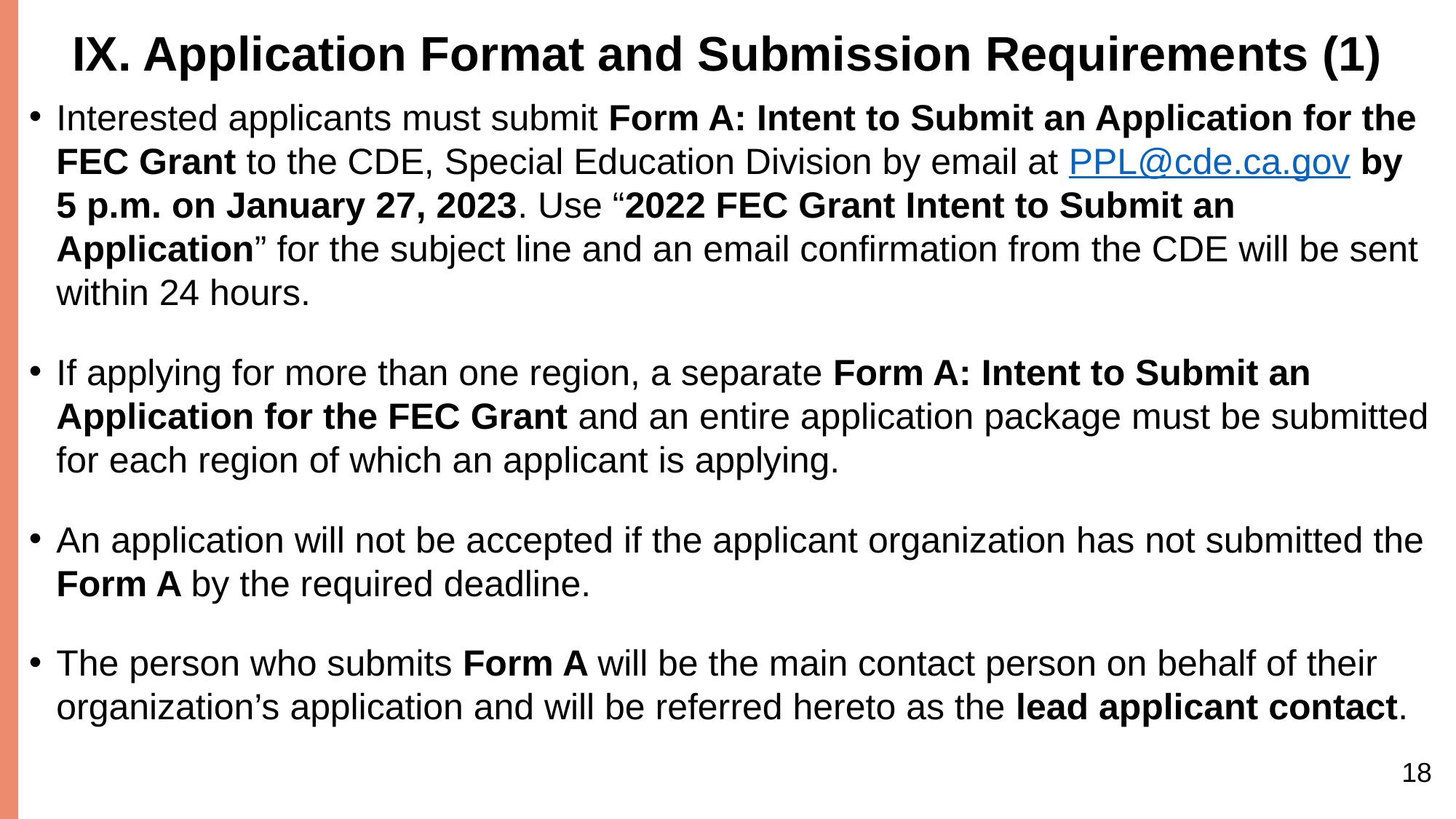

# IX. Application Format and Submission Requirements (1)
Interested applicants must submit Form A: Intent to Submit an Application for the FEC Grant to the CDE, Special Education Division by email at PPL@cde.ca.gov by
5 p.m. on January 27, 2023. Use “2022 FEC Grant Intent to Submit an Application” for the subject line and an email confirmation from the CDE will be sent within 24 hours.
If applying for more than one region, a separate Form A: Intent to Submit an Application for the FEC Grant and an entire application package must be submitted for each region of which an applicant is applying.
An application will not be accepted if the applicant organization has not submitted the Form A by the required deadline.
The person who submits Form A will be the main contact person on behalf of their organization’s application and will be referred hereto as the lead applicant contact.
18